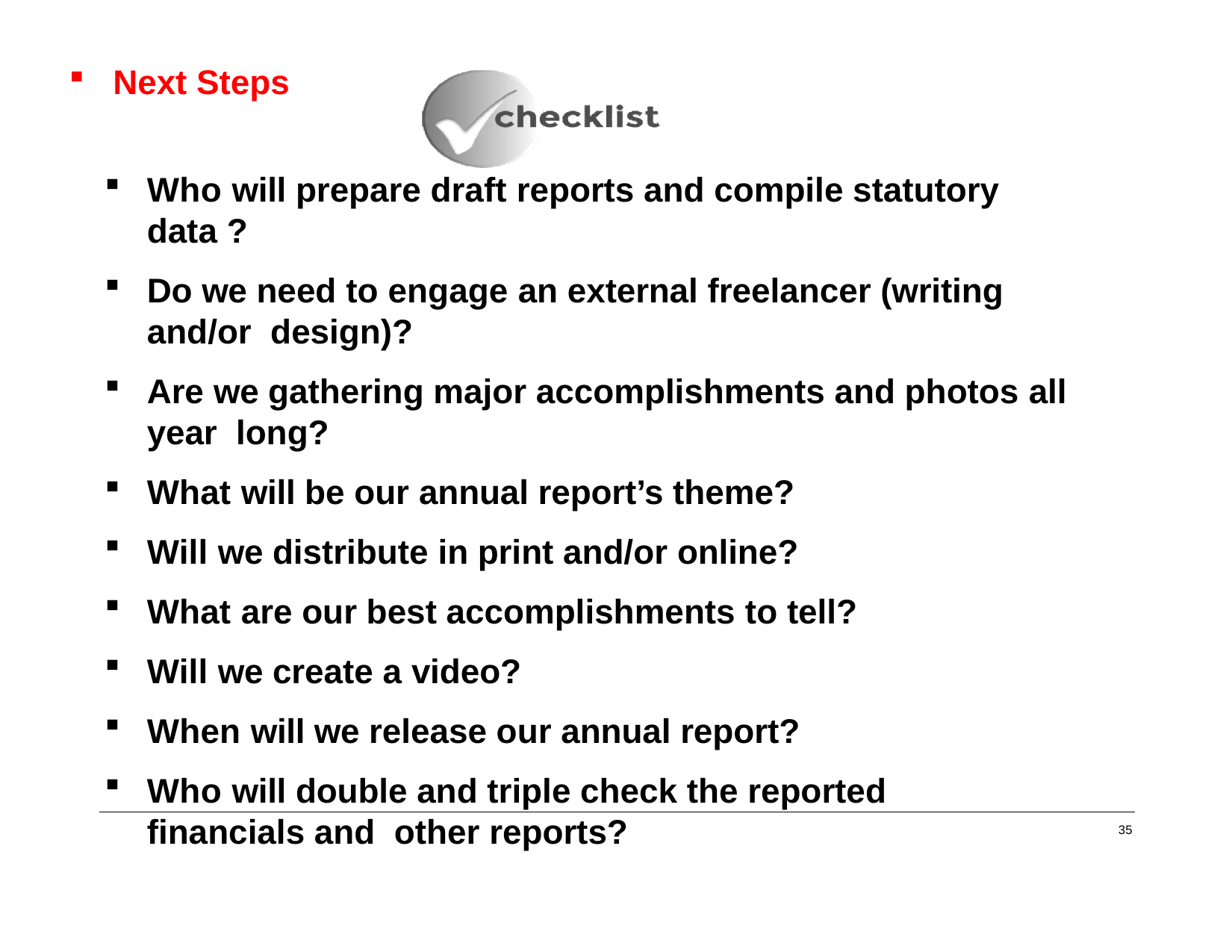

Next Steps

Who will prepare draft reports and compile statutory data ?
Do we need to engage an external freelancer (writing and/or  design)?
Are we gathering major accomplishments and photos all year  long?
What will be our annual report’s theme?
Will we distribute in print and/or online?
What are our best accomplishments to tell?
Will we create a video?
When will we release our annual report?
Who will double and triple check the reported financials and  other reports?

35